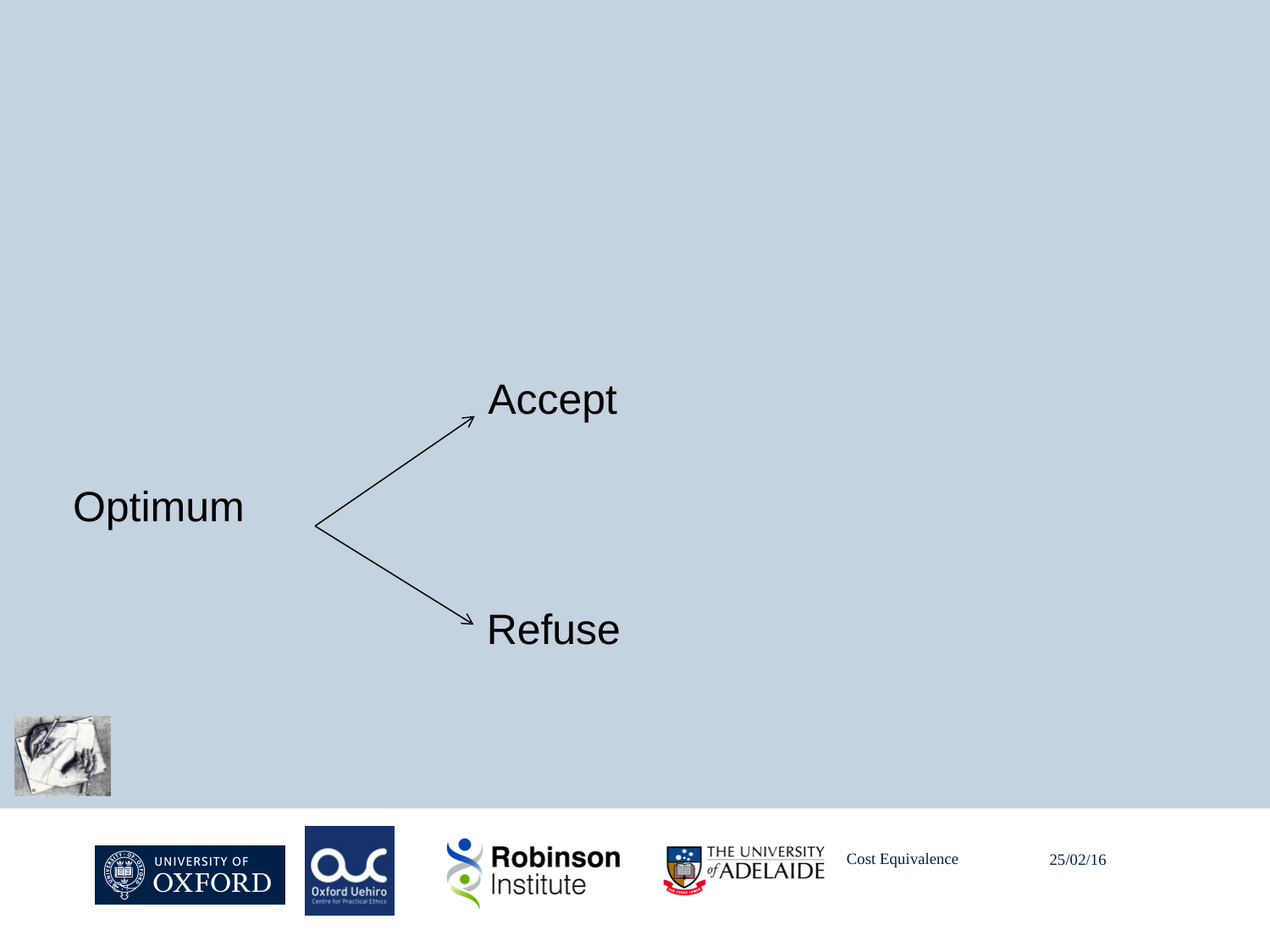

#

Accept
Optimum
Refuse
Cost Equivalence
25/02/16